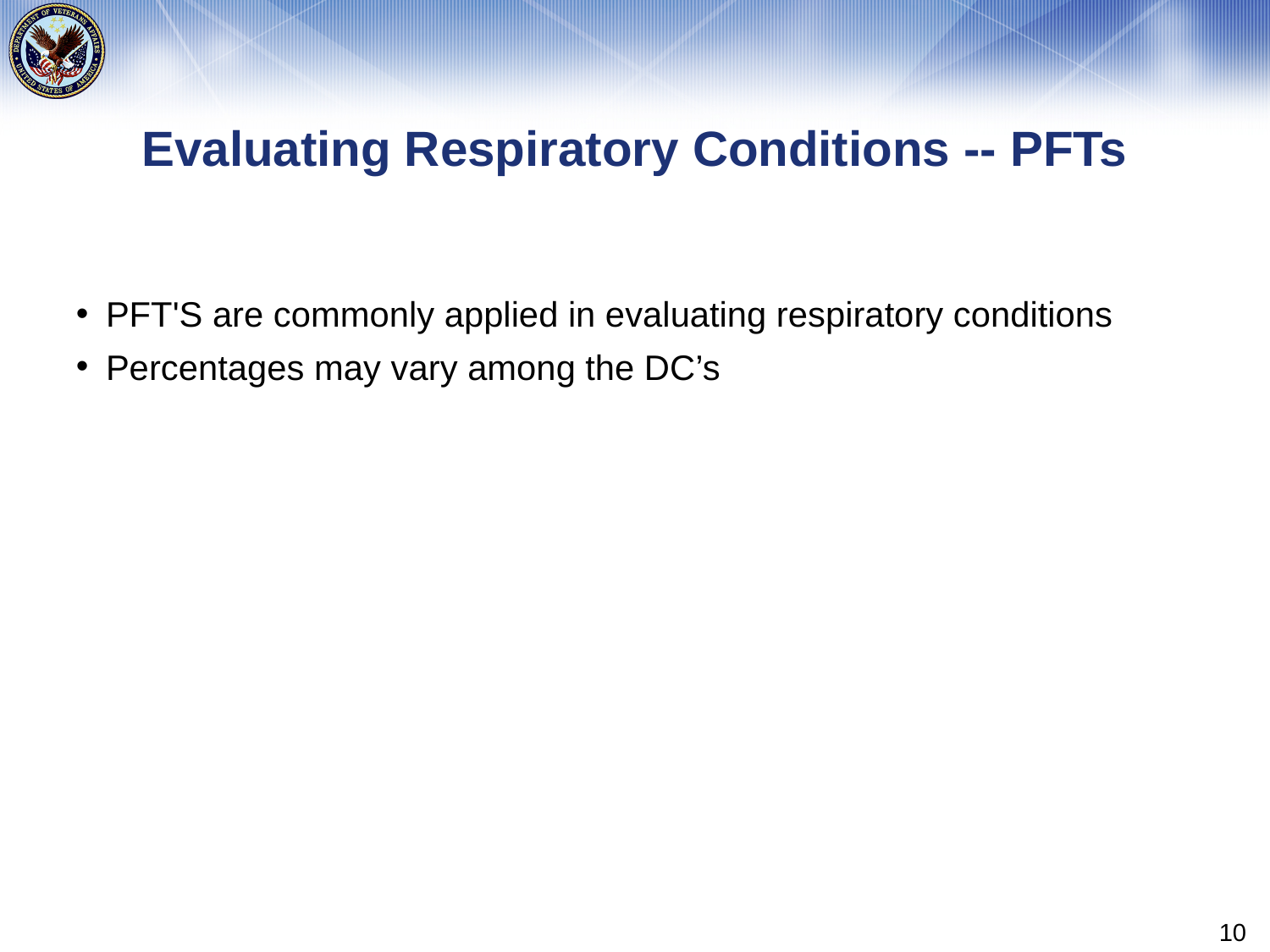

# Evaluating Respiratory Conditions -- PFTs
PFT'S are commonly applied in evaluating respiratory conditions
Percentages may vary among the DC’s
10